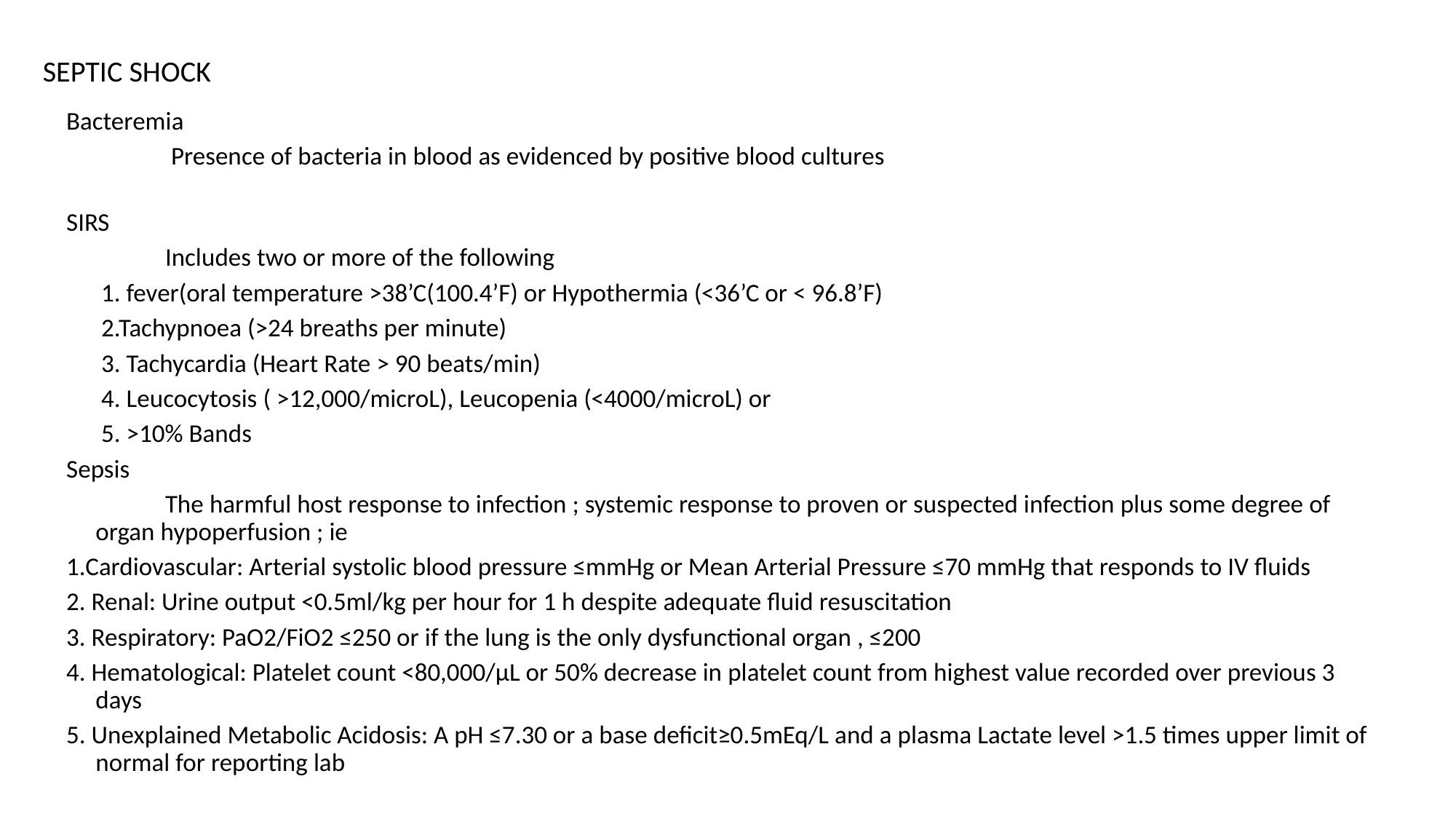

# SEPTIC SHOCK
Bacteremia
                  Presence of bacteria in blood as evidenced by positive blood cultures

SIRS
                 Includes two or more of the following
      1. fever(oral temperature >38’C(100.4’F) or Hypothermia (<36’C or < 96.8’F)
      2.Tachypnoea (>24 breaths per minute)
      3. Tachycardia (Heart Rate > 90 beats/min)
      4. Leucocytosis ( >12,000/microL), Leucopenia (<4000/microL) or
      5. >10% Bands
Sepsis
                 The harmful host response to infection ; systemic response to proven or suspected infection plus some degree of organ hypoperfusion ; ie
1.Cardiovascular: Arterial systolic blood pressure ≤mmHg or Mean Arterial Pressure ≤70 mmHg that responds to IV fluids
2. Renal: Urine output <0.5ml/kg per hour for 1 h despite adequate fluid resuscitation
3. Respiratory: PaO2/FiO2 ≤250 or if the lung is the only dysfunctional organ , ≤200
4. Hematological: Platelet count <80,000/µL or 50% decrease in platelet count from highest value recorded over previous 3 days
5. Unexplained Metabolic Acidosis: A pH ≤7.30 or a base deficit≥0.5mEq/L and a plasma Lactate level >1.5 times upper limit of normal for reporting lab